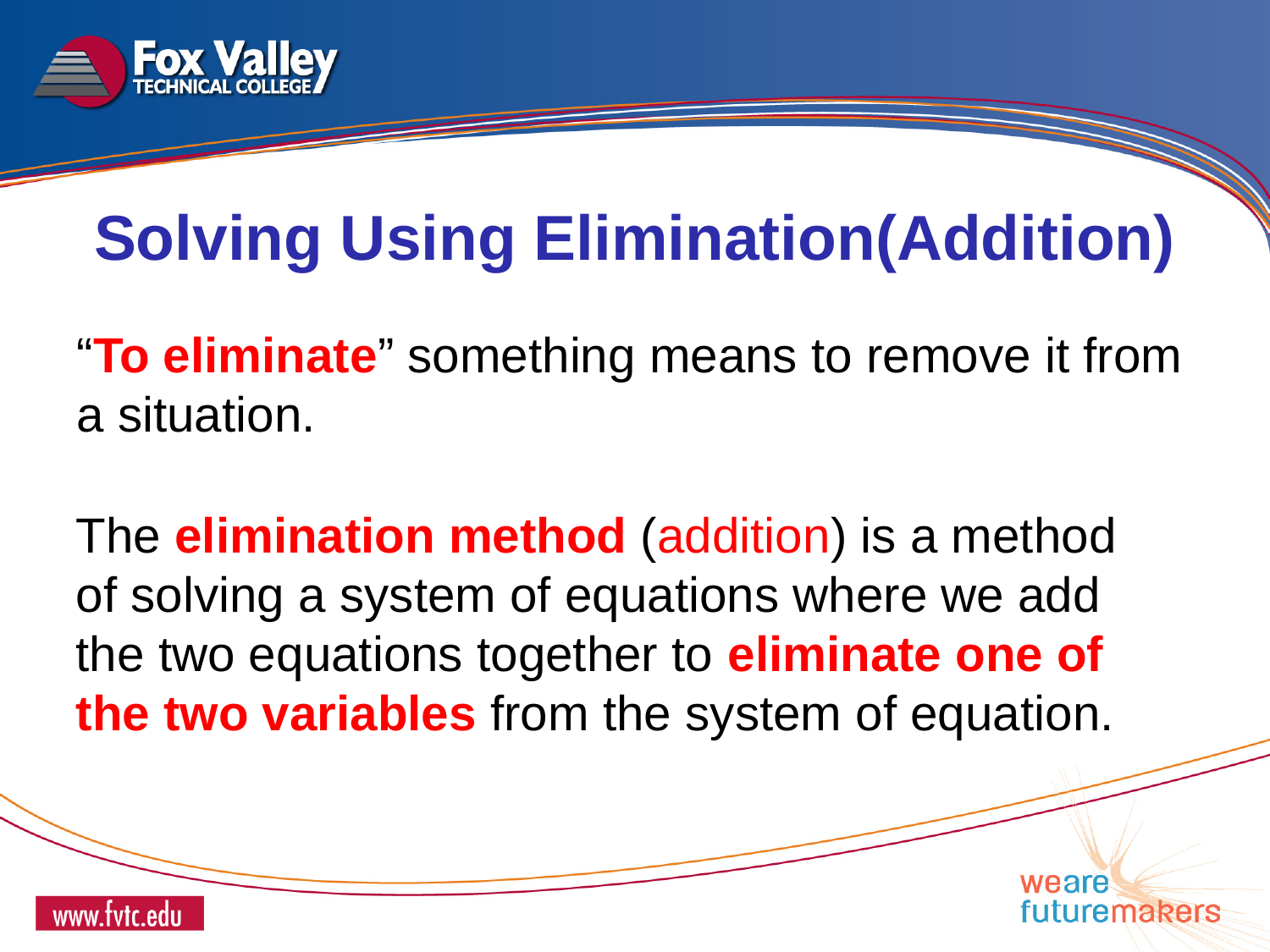

Solving Using Elimination(Addition)
“To eliminate” something means to remove it from a situation.
The elimination method (addition) is a method of solving a system of equations where we add the two equations together to eliminate one of the two variables from the system of equation.